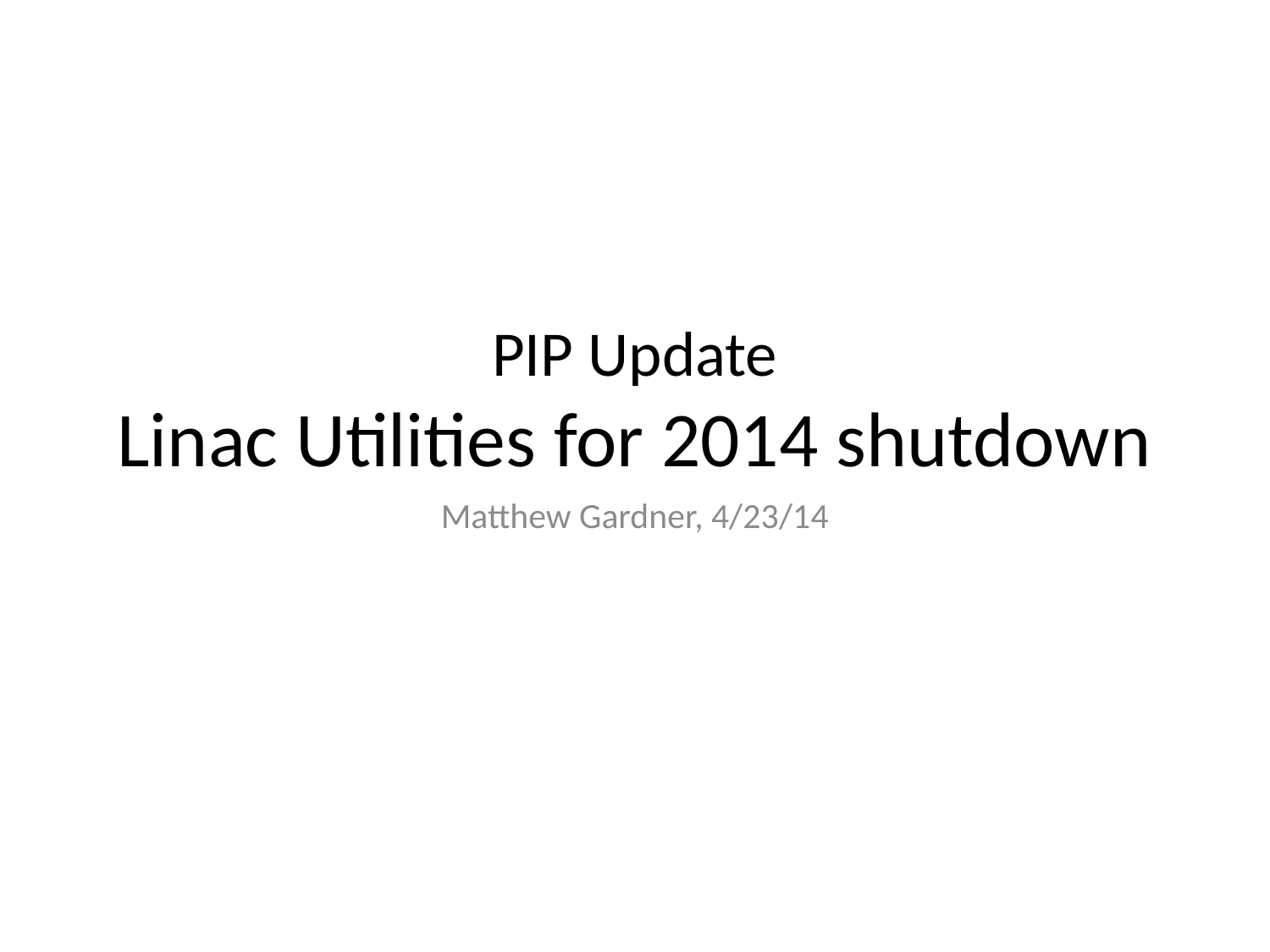

# PIP Update Linac Utilities for 2014 shutdown
Matthew Gardner, 4/23/14